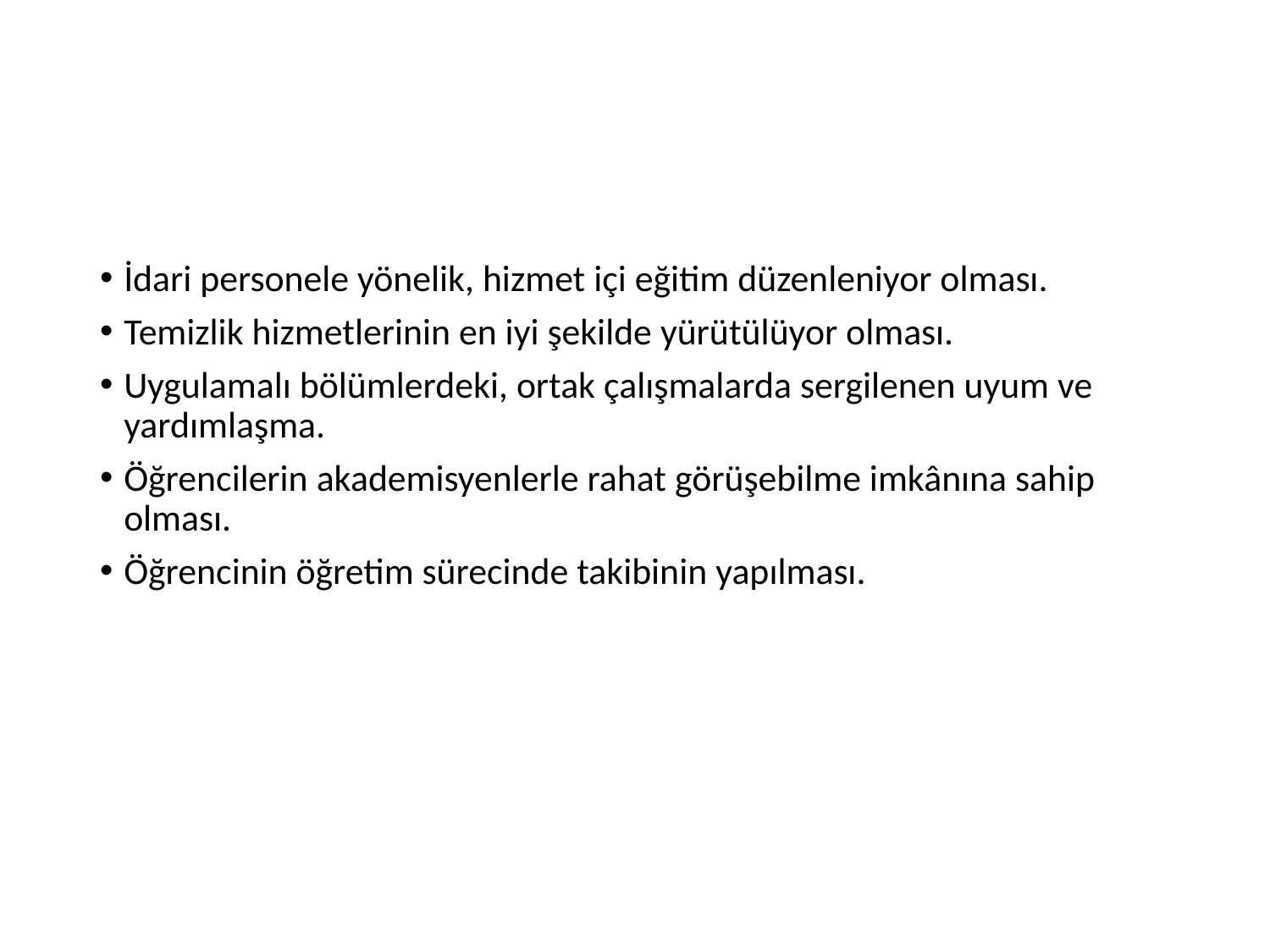

İdari personele yönelik, hizmet içi eğitim düzenleniyor olması.
Temizlik hizmetlerinin en iyi şekilde yürütülüyor olması.
Uygulamalı bölümlerdeki, ortak çalışmalarda sergilenen uyum ve yardımlaşma.
Öğrencilerin akademisyenlerle rahat görüşebilme imkânına sahip olması.
Öğrencinin öğretim sürecinde takibinin yapılması.